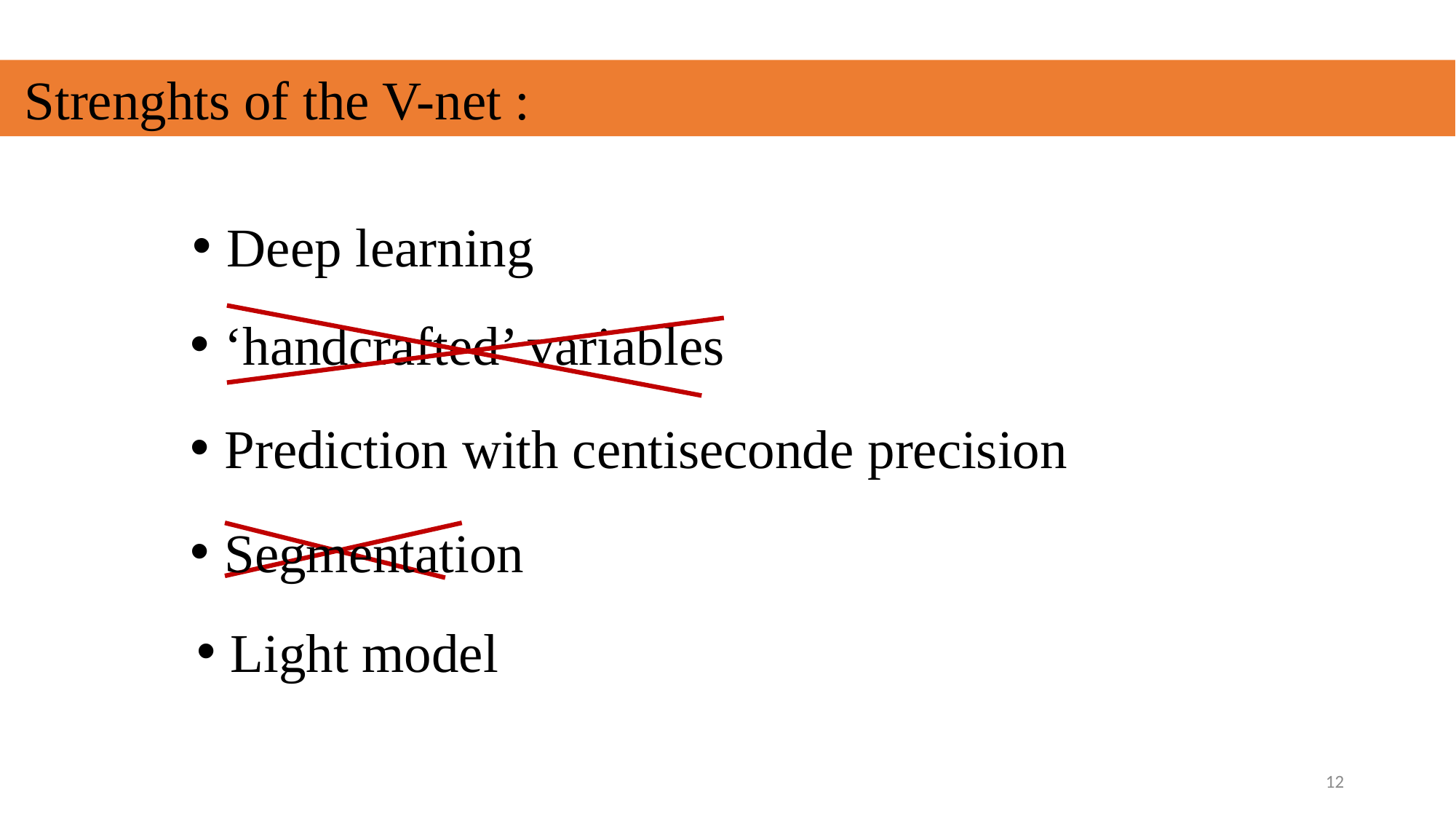

Strenghts of the V-net :
Deep learning
‘handcrafted’ variables
Prediction with centiseconde precision
Segmentation
Light model
12